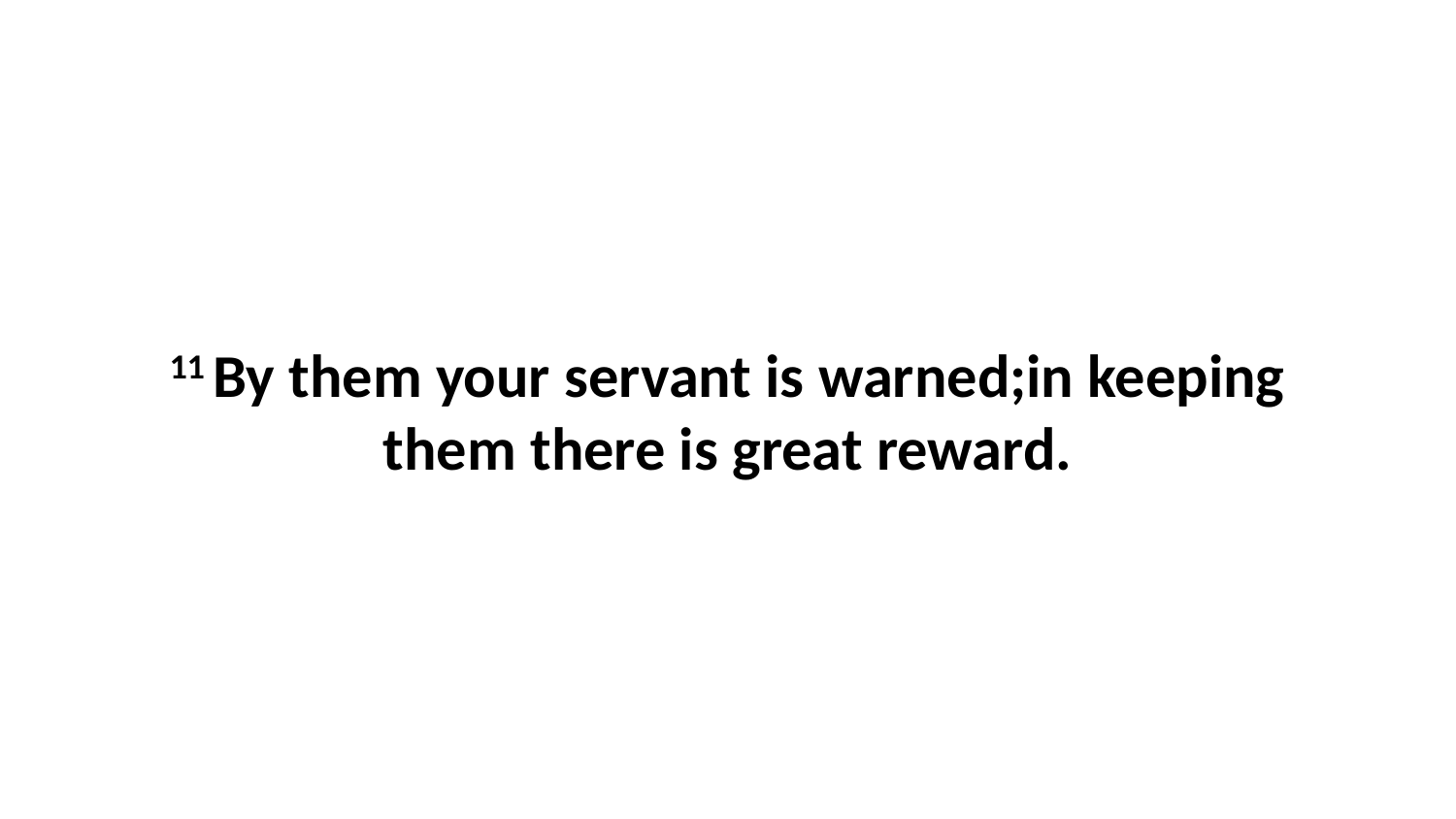

11 By them your servant is warned;in keeping them there is great reward.